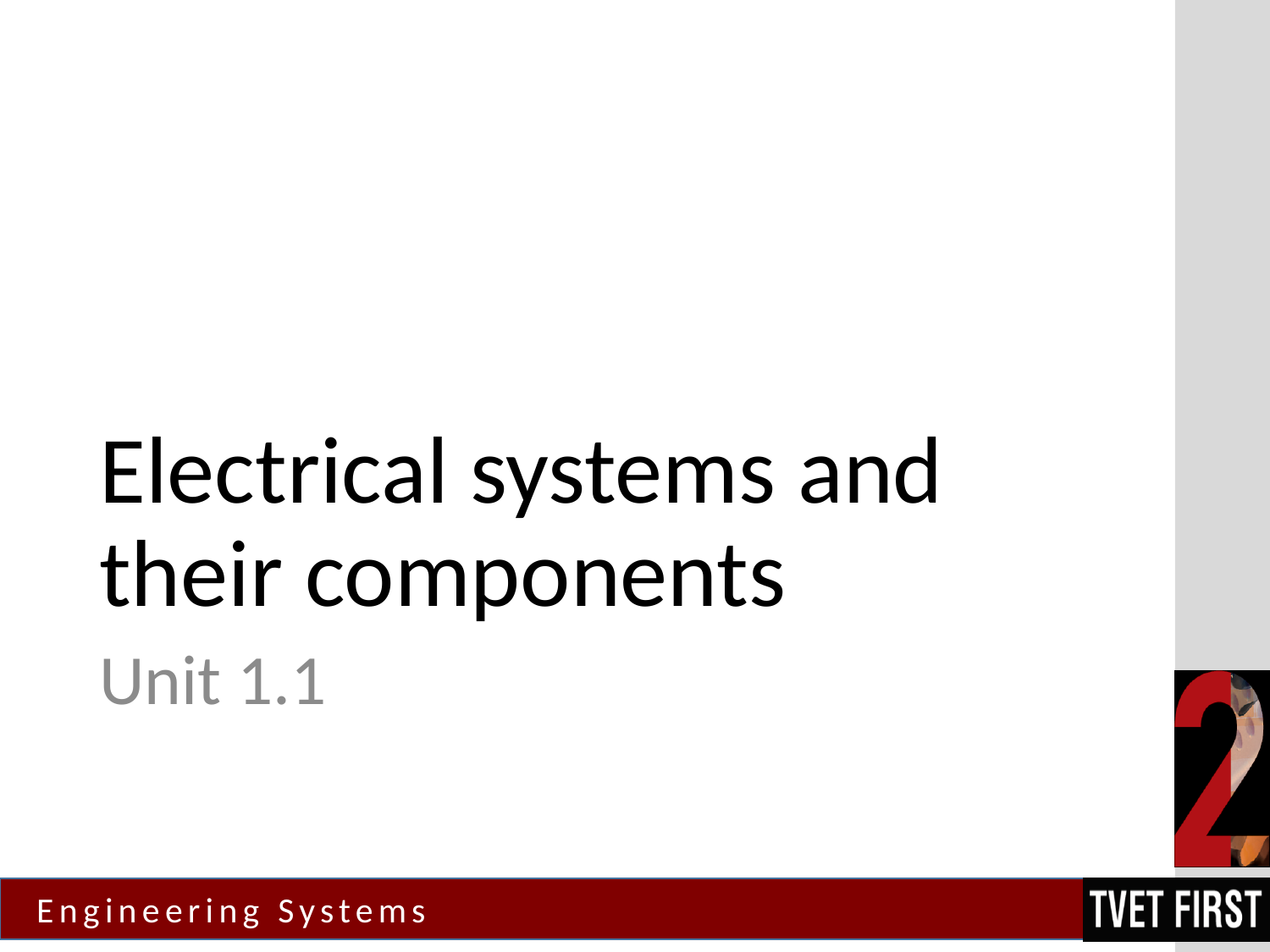

# Electrical systems and their components
Unit 1.1